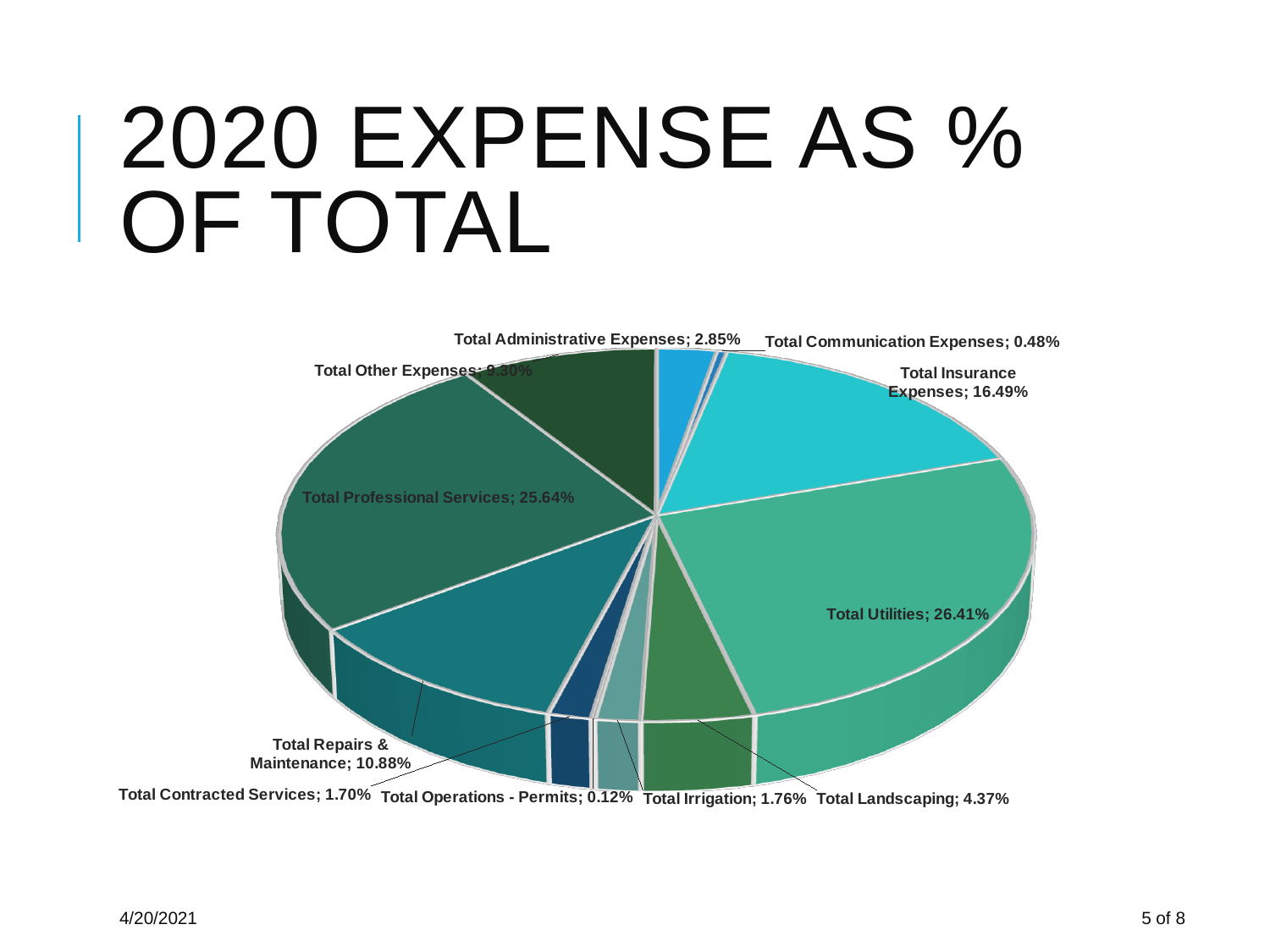

# 2020 expense as % of Total

[unsupported chart]

4/20/2021
5 of 8